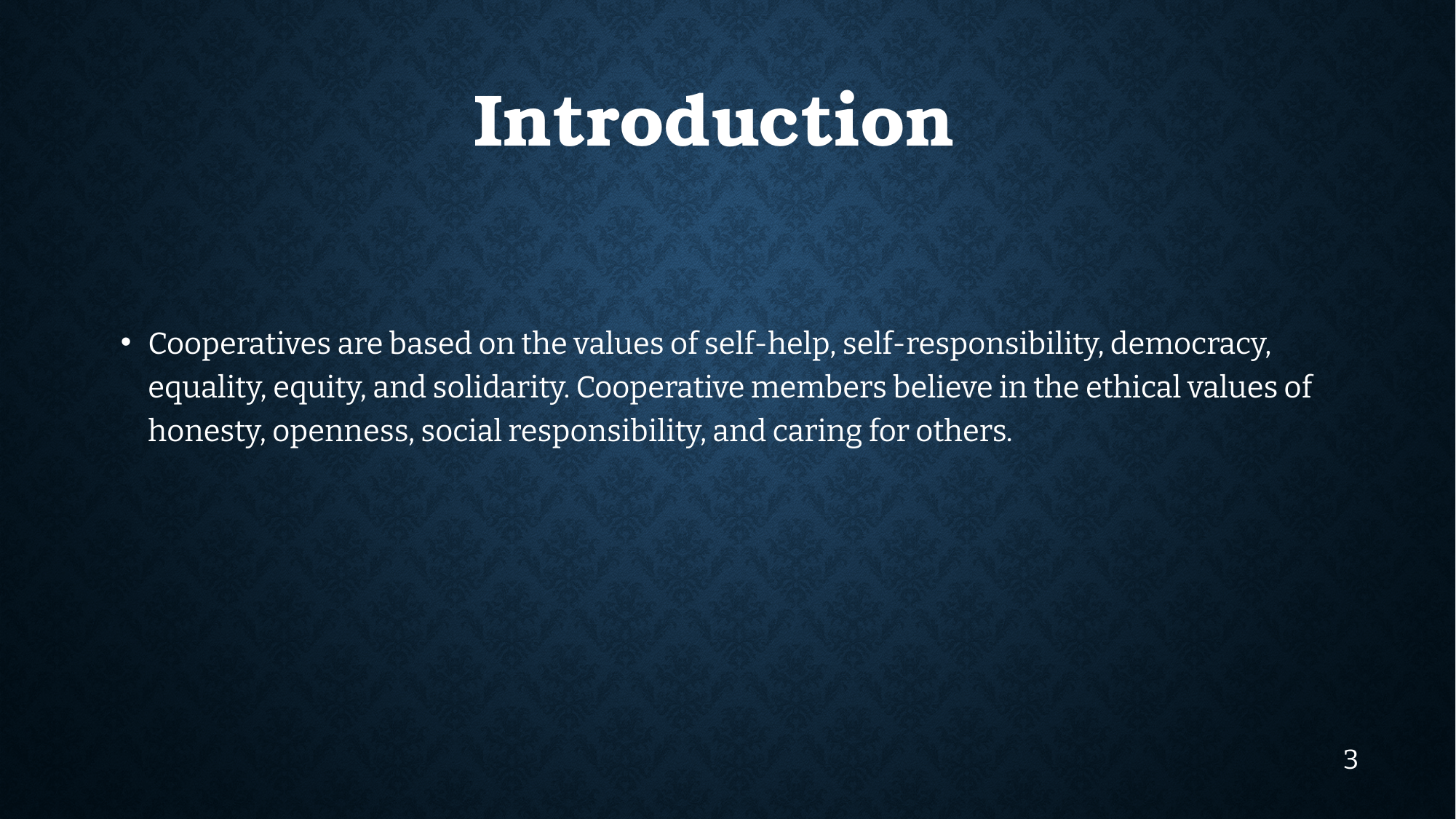

# Introduction
Cooperatives are based on the values of self-help, self-responsibility, democracy, equality, equity, and solidarity. Cooperative members believe in the ethical values of honesty, openness, social responsibility, and caring for others.
3